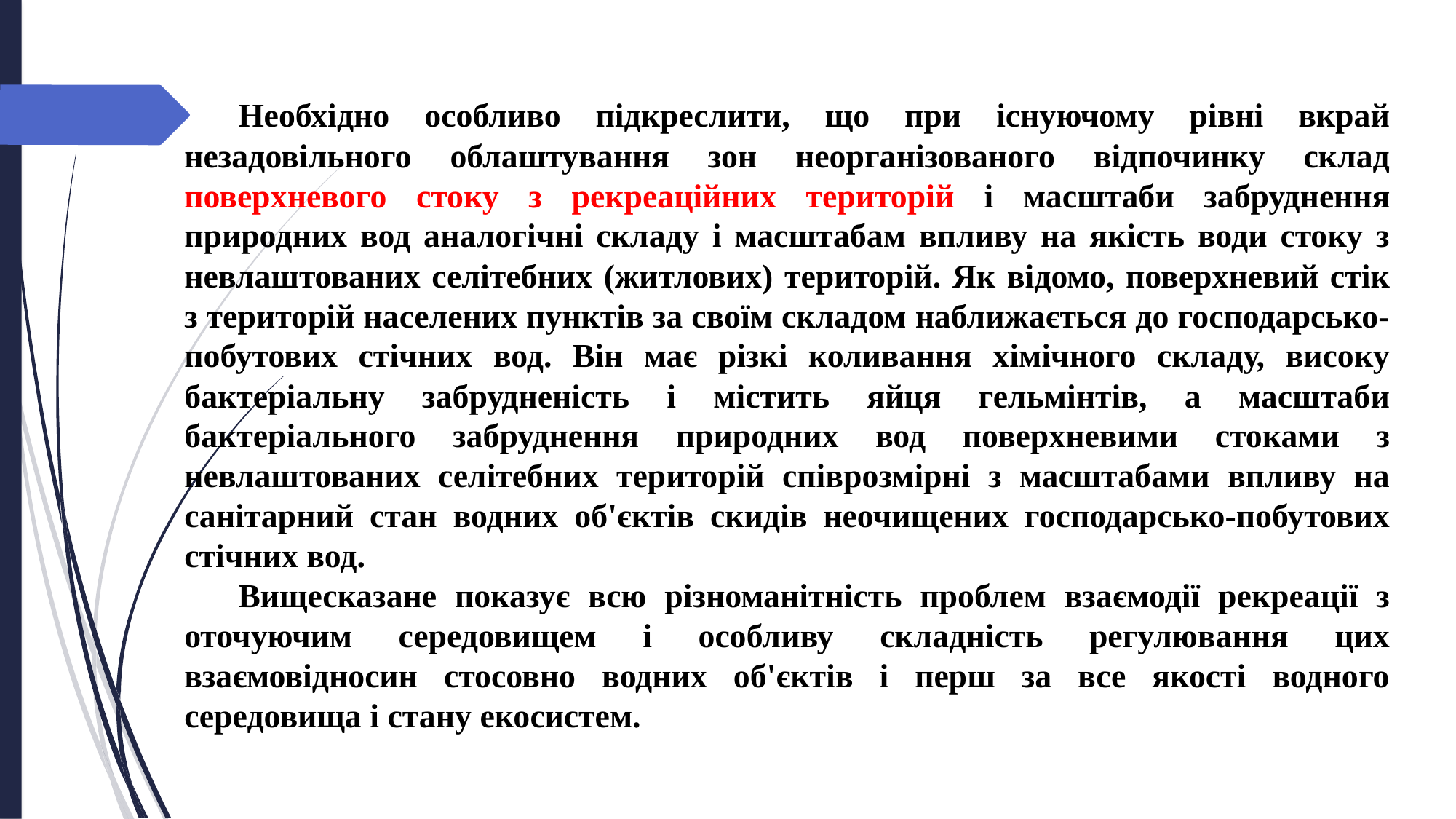

Необхідно особливо підкреслити, що при існуючому рівні вкрай незадовільного облаштування зон неорганізованого відпочинку склад поверхневого стоку з рекреаційних територій і масштаби забруднення природних вод аналогічні складу і масштабам впливу на якість води стоку з невлаштованих селітебних (житлових) територій. Як відомо, поверхневий стік з територій населених пунктів за своїм складом наближається до господарсько-побутових стічних вод. Він має різкі коливання хімічного складу, високу бактеріальну забрудненість і містить яйця гельмінтів, а масштаби бактеріального забруднення природних вод поверхневими стоками з невлаштованих селітебних територій співрозмірні з масштабами впливу на санітарний стан водних об'єктів скидів неочищених господарсько-побутових стічних вод.
Вищесказане показує всю різноманітність проблем взаємодії рекреації з оточуючим середовищем і особливу складність регулювання цих взаємовідносин стосовно водних об'єктів і перш за все якості водного середовища і стану екосистем.